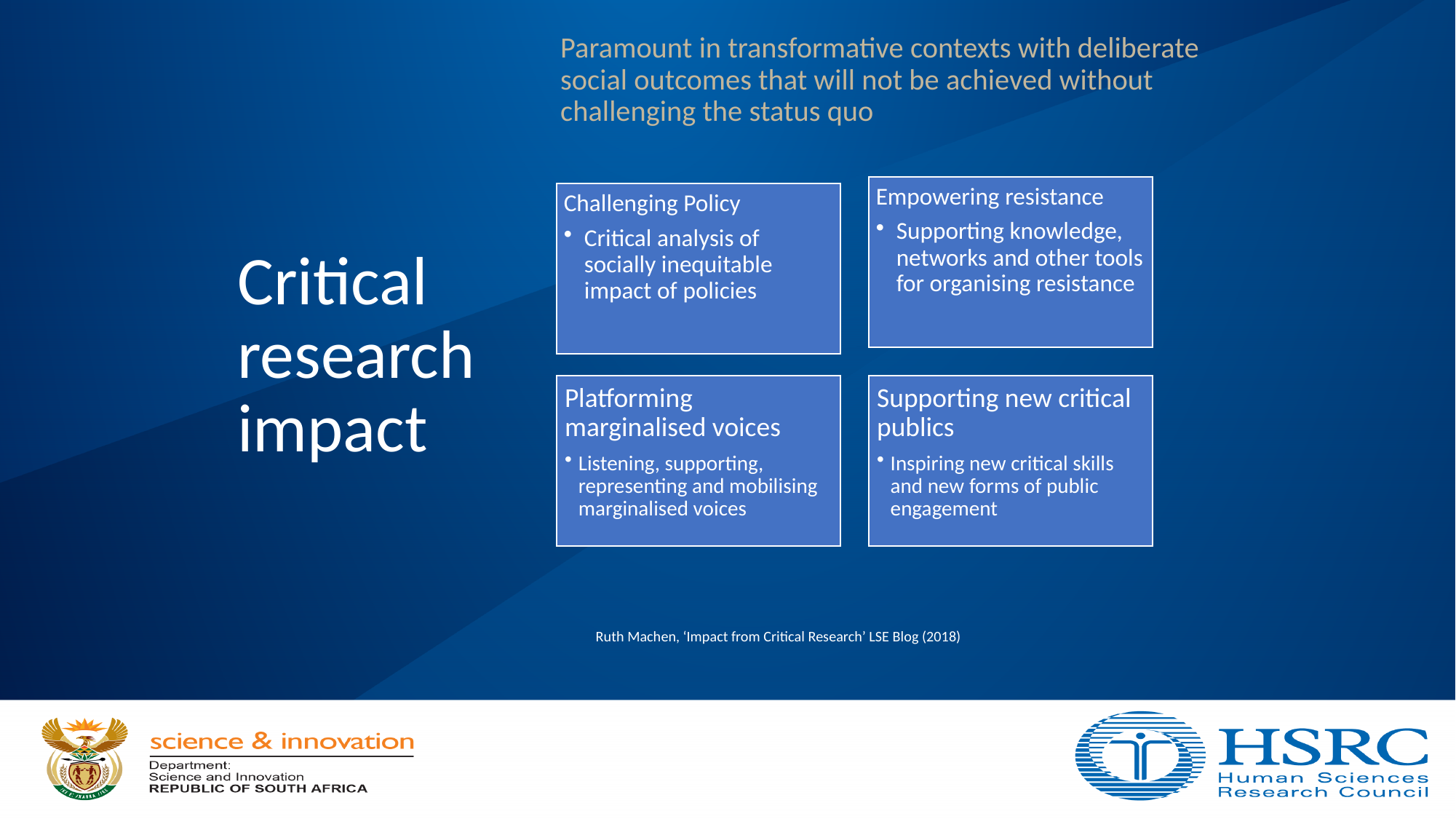

Paramount in transformative contexts with deliberate social outcomes that will not be achieved without challenging the status quo

Ruth Machen, ‘Impact from Critical Research’ LSE Blog (2018)
# Critical research impact
Challenging Policy
Critical analysis of socially inequitable impact of policies
Empowering resistance
Supporting knowledge, networks and other tools for organising resistance
Platforming marginalised voices
Listening, supporting, representing and mobilising marginalised voices
Supporting new critical publics
Inspiring new critical skills and new forms of public engagement